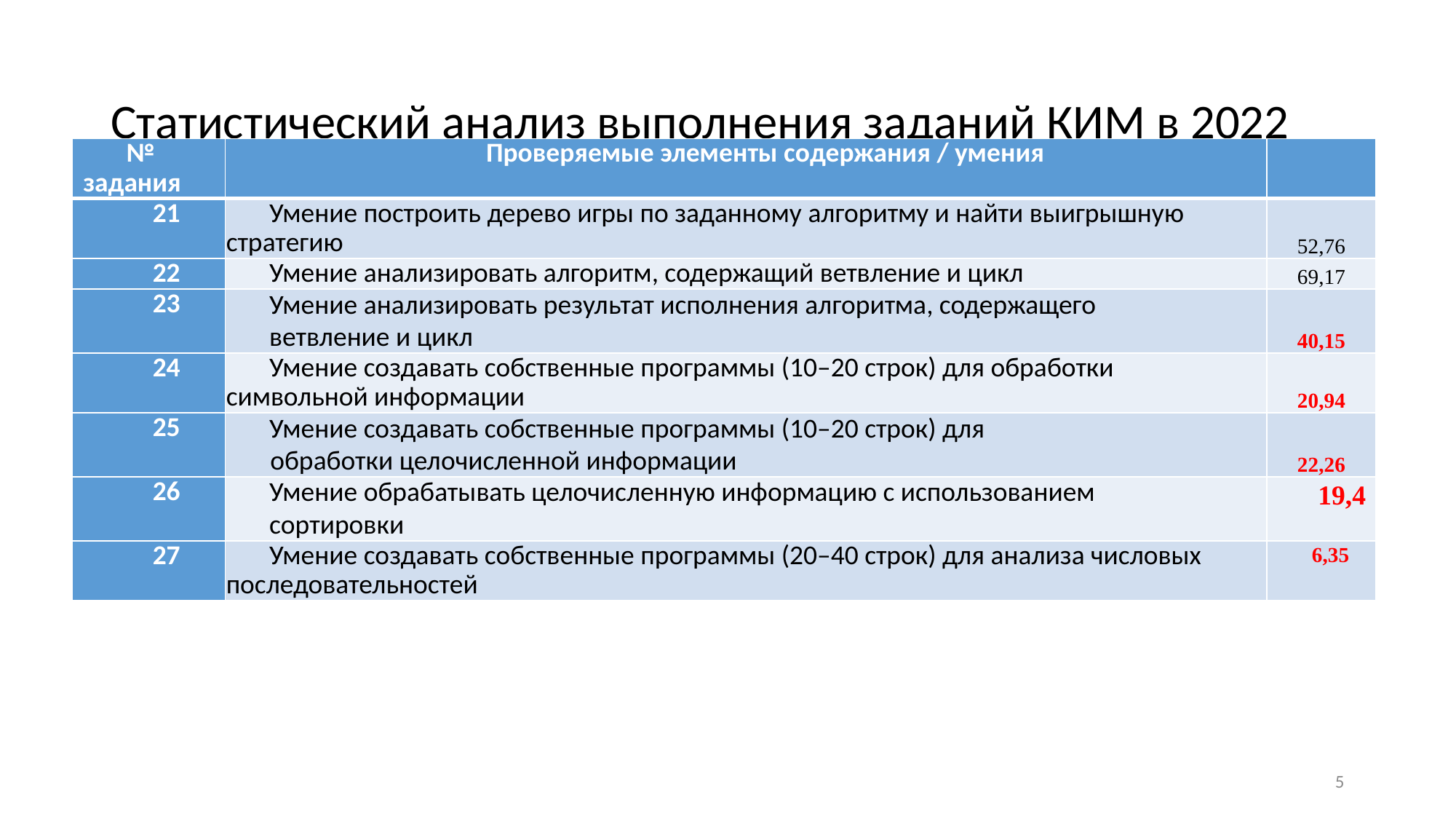

# Статистический анализ выполнения заданий КИМ в 2022
| № задания | Проверяемые элементы содержания / умения |  |
| --- | --- | --- |
| 21 | Умение построить дерево игры по заданному алгоритму и найти выигрышную стратегию | 52,76 |
| 22 | Умение анализировать алгоритм, содержащий ветвление и цикл | 69,17 |
| 23 | Умение анализировать результат исполнения алгоритма, содержащего ветвление и цикл | 40,15 |
| 24 | Умение создавать собственные программы (10–20 строк) для обработки символьной информации | 20,94 |
| 25 | Умение создавать собственные программы (10–20 строк) для обработки целочисленной информации | 22,26 |
| 26 | Умение обрабатывать целочисленную информацию с использованием сортировки | 19,4 |
| 27 | Умение создавать собственные программы (20–40 строк) для анализа числовых последовательностей | 6,35 |
5